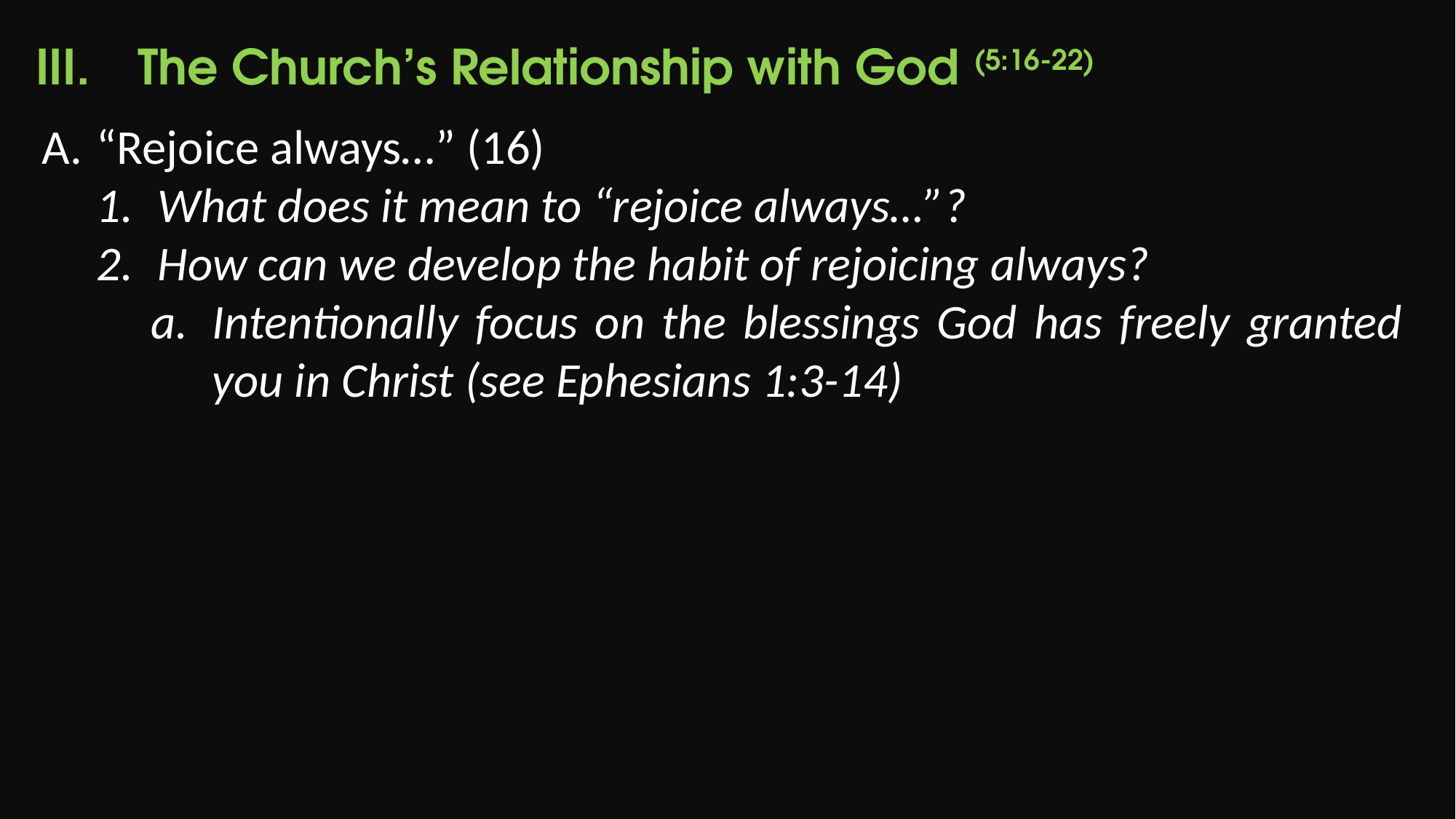

The Church’s Relationship with God (5:16-22)
“Rejoice always…” (16)
What does it mean to “rejoice always…”?
How can we develop the habit of rejoicing always?
Intentionally focus on the blessings God has freely granted you in Christ (see Ephesians 1:3-14)